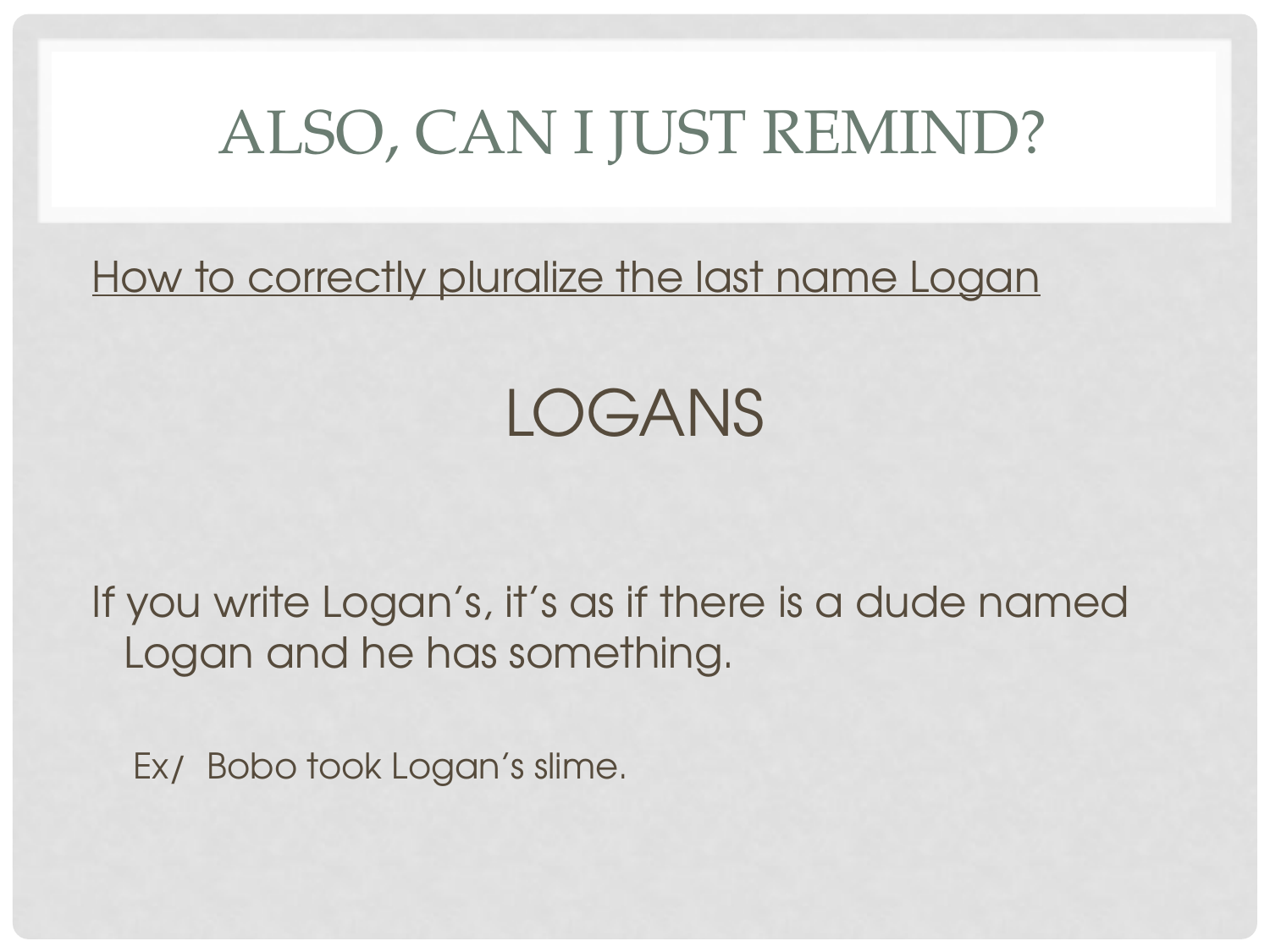

# Also, Can I just Remind?
How to correctly pluralize the last name Logan

				LOGANS

If you write Logan’s, it’s as if there is a dude named Logan and he has something.

Ex/  Bobo took Logan’s slime.